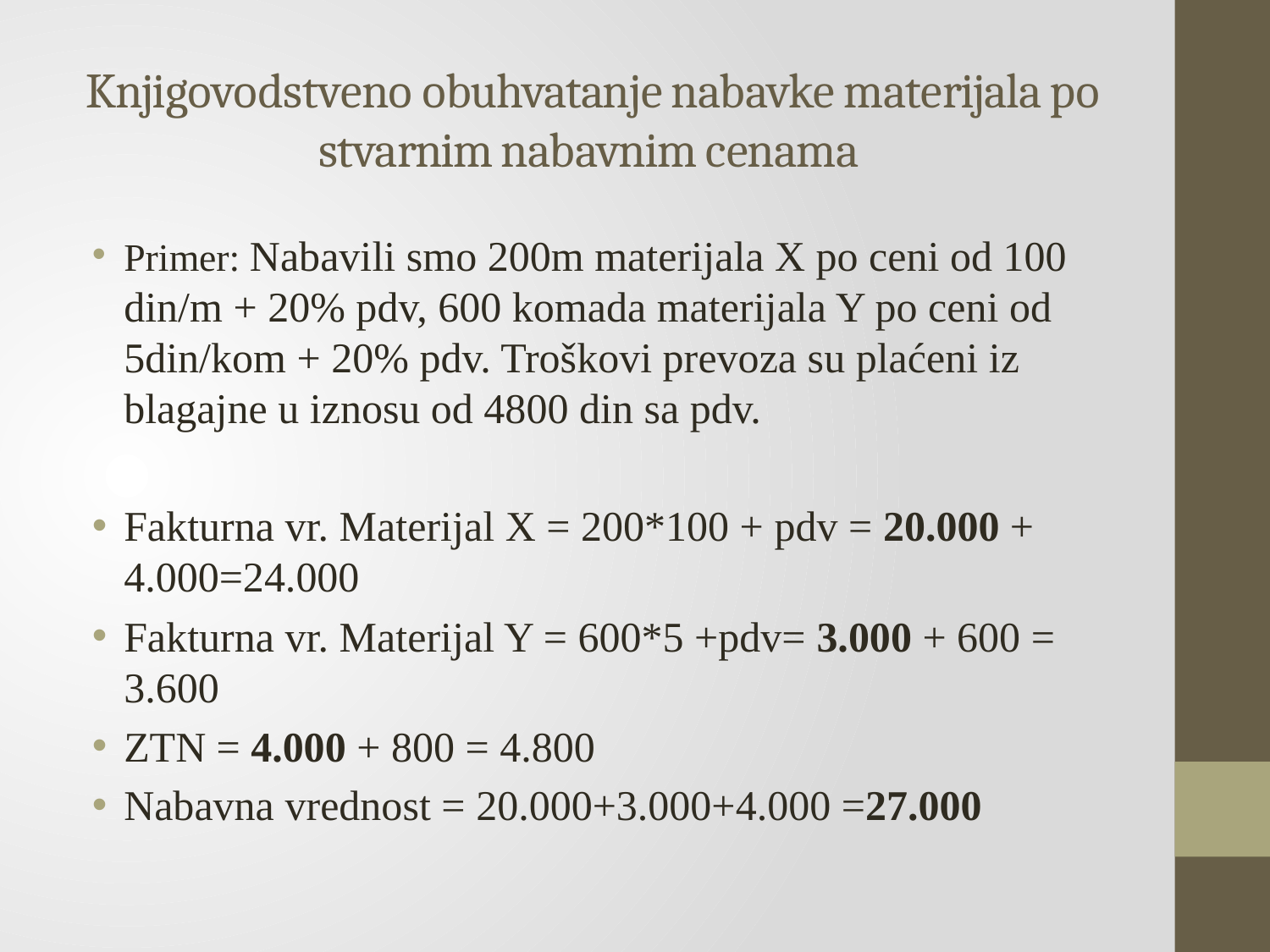

# Knjigovodstveno obuhvatanje nabavke materijala po stvarnim nabavnim cenama
Primer: Nabavili smo 200m materijala X po ceni od 100 din/m + 20% pdv, 600 komada materijala Y po ceni od 5din/kom + 20% pdv. Troškovi prevoza su plaćeni iz blagajne u iznosu od 4800 din sa pdv.

Fakturna vr. Materijal X = 200*100 + pdv = 20.000 + 4.000=24.000
Fakturna vr. Materijal Y = 600*5 +pdv= 3.000 + 600 = 3.600
ZTN = 4.000 + 800 = 4.800
Nabavna vrednost = 20.000+3.000+4.000 =27.000